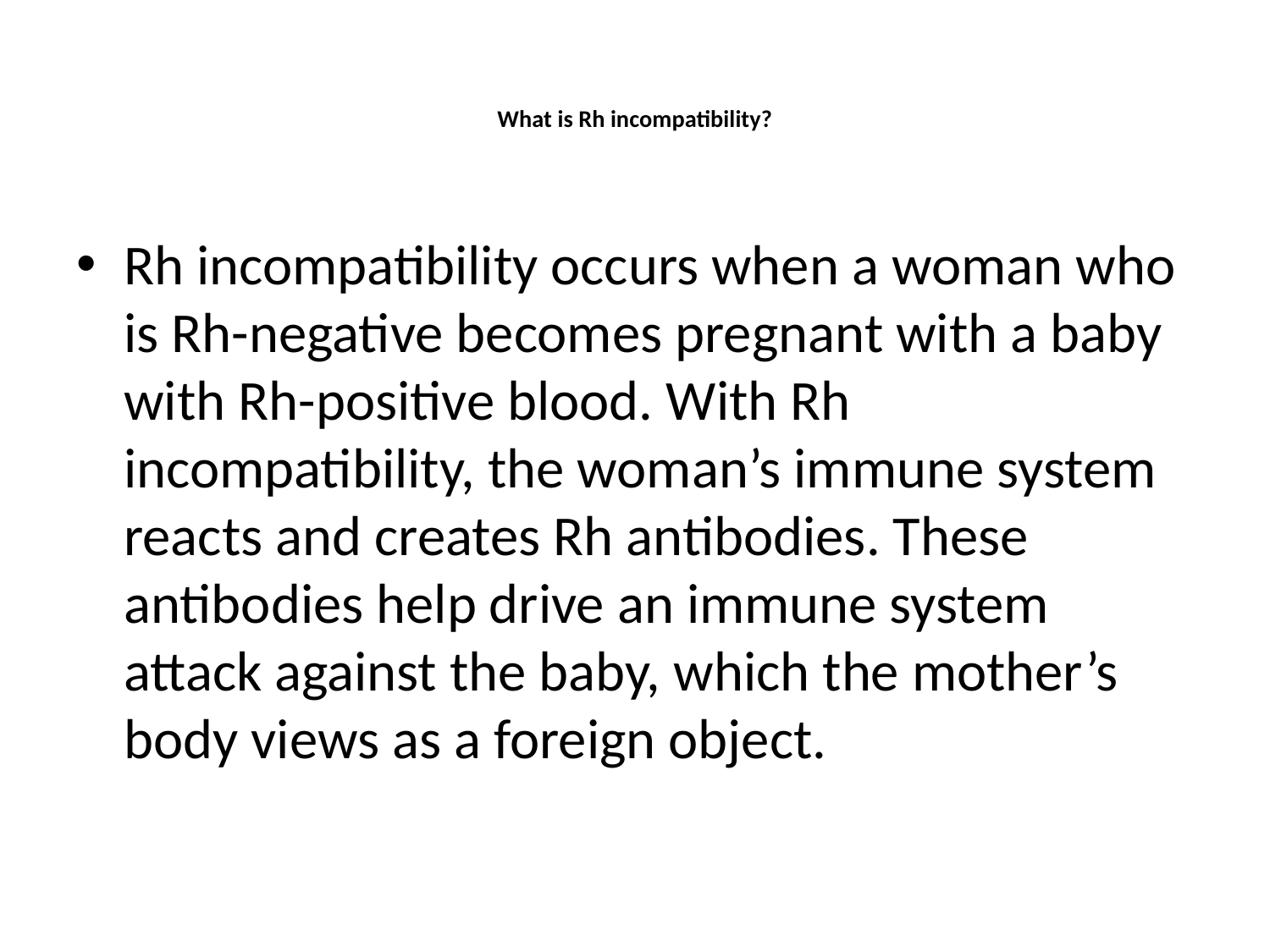

# What is Rh incompatibility?
Rh incompatibility occurs when a woman who is Rh-negative becomes pregnant with a baby with Rh-positive blood. With Rh incompatibility, the woman’s immune system reacts and creates Rh antibodies. These antibodies help drive an immune system attack against the baby, which the mother’s body views as a foreign object.